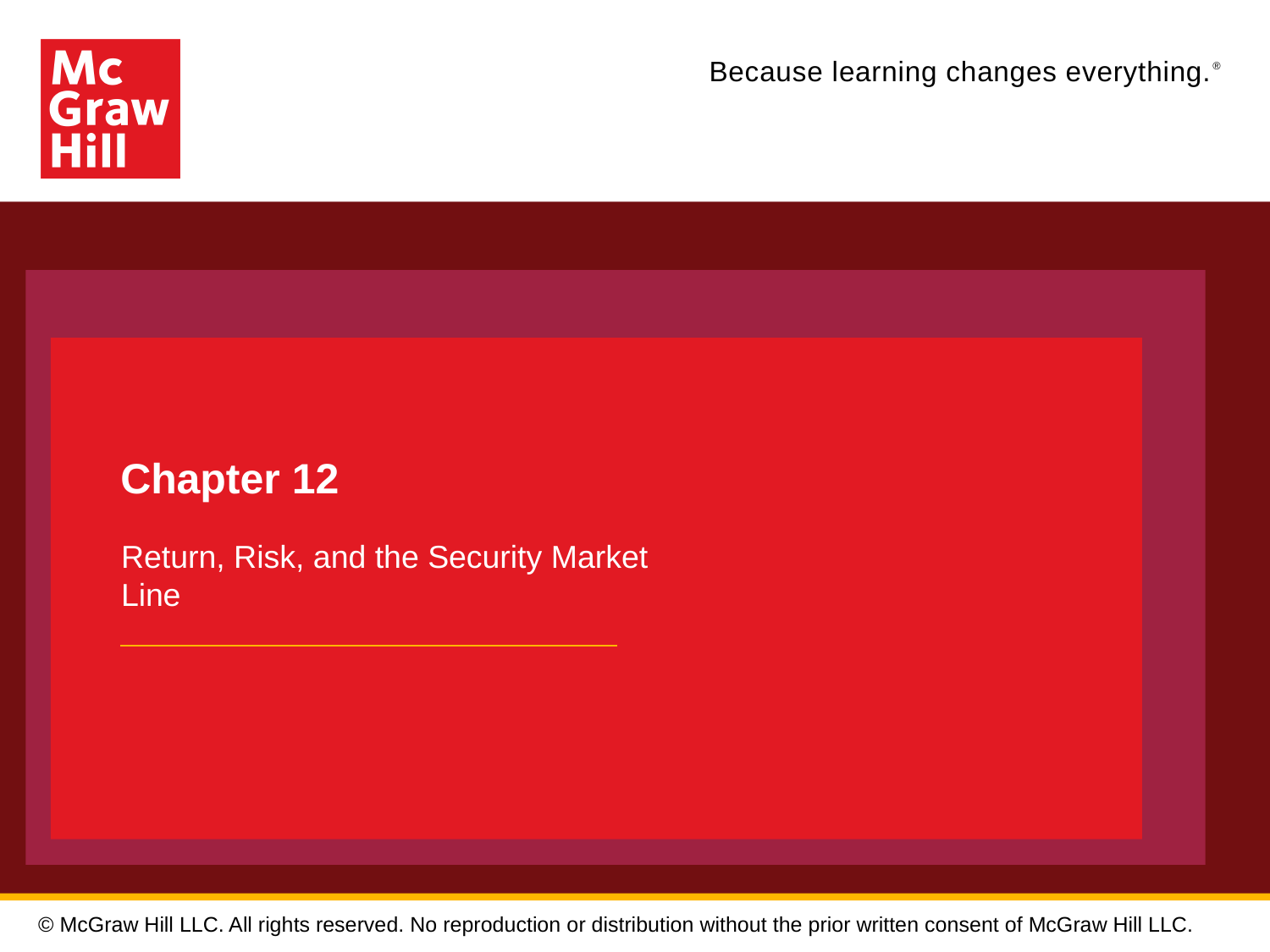

# Chapter 12
Return, Risk, and the Security Market Line
© McGraw Hill LLC. All rights reserved. No reproduction or distribution without the prior written consent of McGraw Hill LLC.